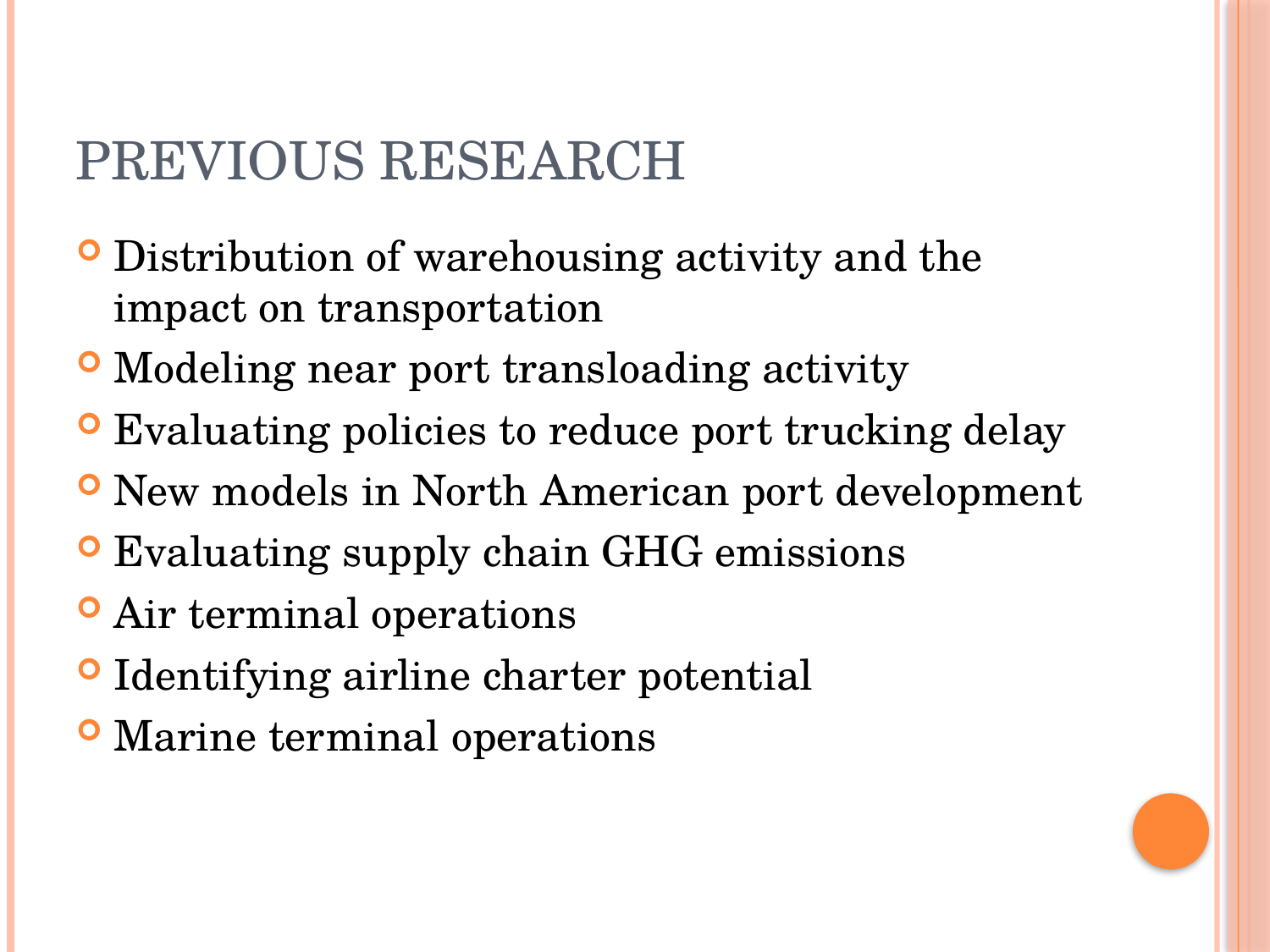

# Previous Research
Distribution of warehousing activity and the impact on transportation
Modeling near port transloading activity
Evaluating policies to reduce port trucking delay
New models in North American port development
Evaluating supply chain GHG emissions
Air terminal operations
Identifying airline charter potential
Marine terminal operations